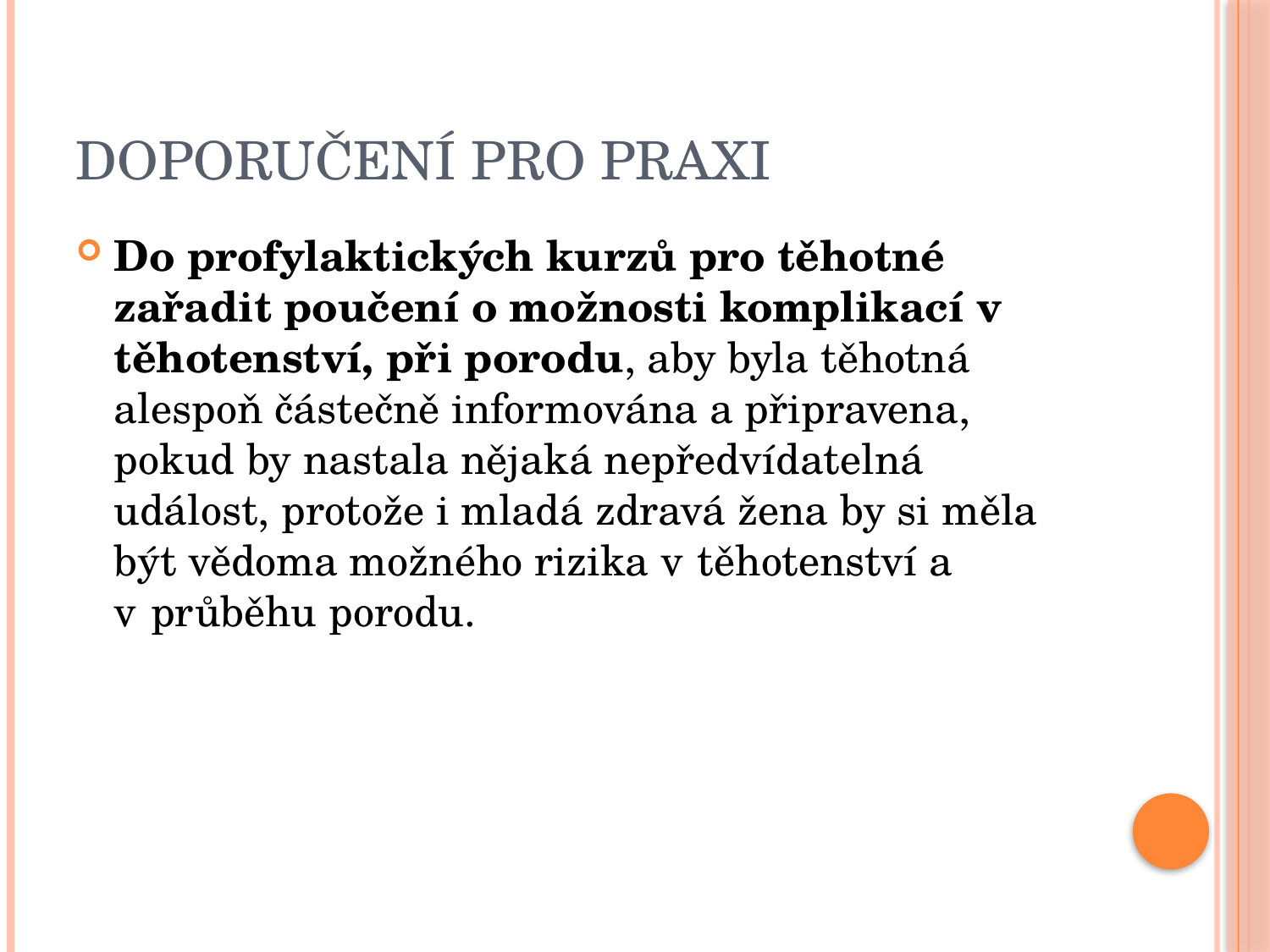

# DOPORUČENÍ PRO PRAXI
Do profylaktických kurzů pro těhotné zařadit poučení o možnosti komplikací v těhotenství, při porodu, aby byla těhotná alespoň částečně informována a připravena, pokud by nastala nějaká nepředvídatelná událost, protože i mladá zdravá žena by si měla být vědoma možného rizika v těhotenství a v průběhu porodu.